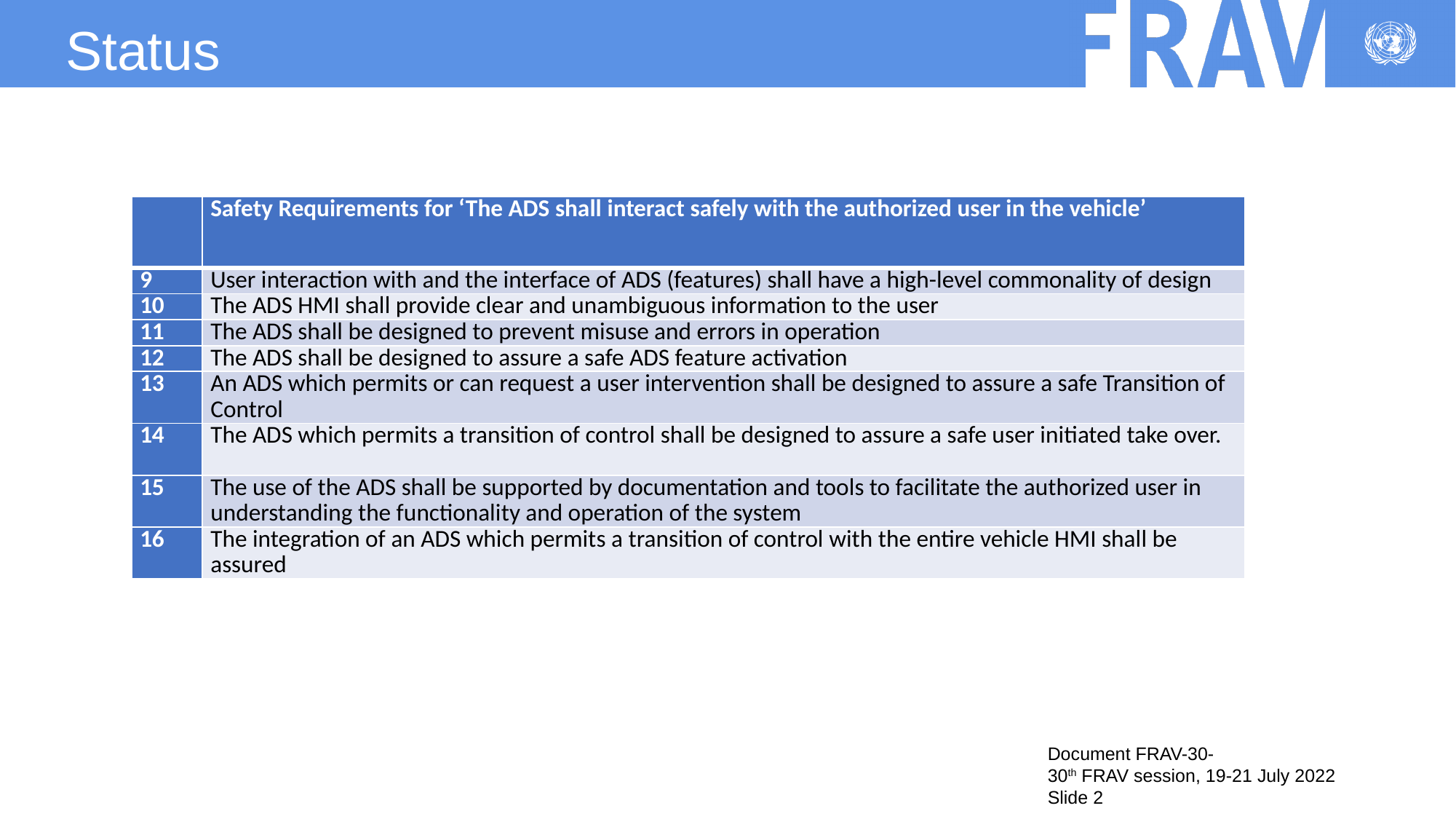

# Status
|  | Safety Requirements for ‘The ADS shall interact safely with the authorized user in the vehicle’ |
| --- | --- |
| 9 | User interaction with and the interface of ADS (features) shall have a high-level commonality of design |
| 10 | The ADS HMI shall provide clear and unambiguous information to the user |
| 11 | The ADS shall be designed to prevent misuse and errors in operation |
| 12 | The ADS shall be designed to assure a safe ADS feature activation |
| 13 | An ADS which permits or can request a user intervention shall be designed to assure a safe Transition of Control |
| 14 | The ADS which permits a transition of control shall be designed to assure a safe user initiated take over. |
| 15 | The use of the ADS shall be supported by documentation and tools to facilitate the authorized user in understanding the functionality and operation of the system |
| 16 | The integration of an ADS which permits a transition of control with the entire vehicle HMI shall be assured |